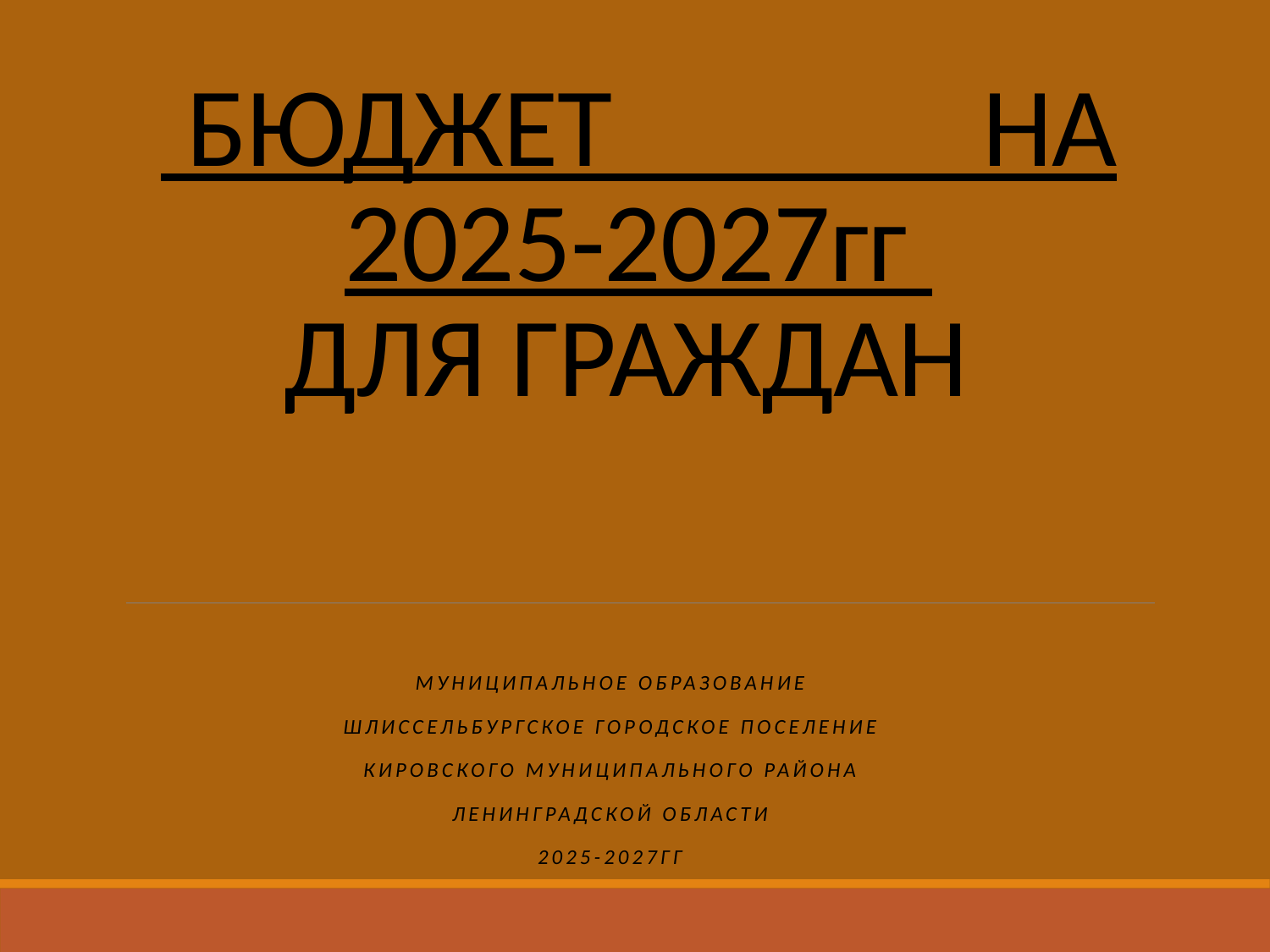

# БЮДЖЕТ               НА 2025-2027гг ДЛЯ ГРАЖДАН
Муниципальное образование
Шлиссельбургское городское поселение
Кировского муниципального района
Ленинградской области
2025-2027гг